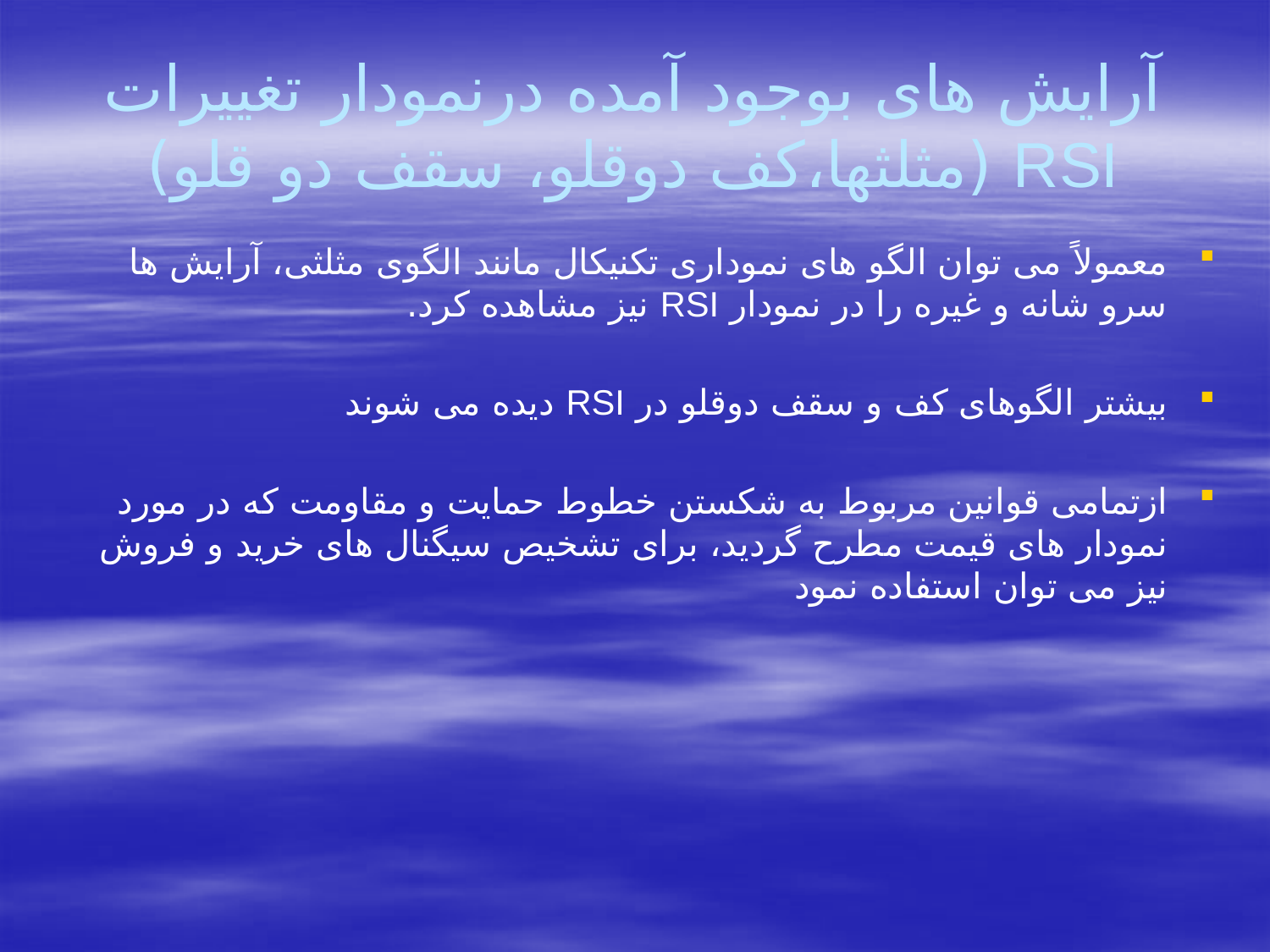

# آرایش های بوجود آمده درنمودار تغییرات RSI (مثلثها،کف دوقلو، سقف دو قلو)
معمولاً می توان الگو های نموداری تکنیکال مانند الگوی مثلثی، آرایش ها سرو شانه و غیره را در نمودار RSI نیز مشاهده کرد.

بیشتر الگوهای کف و سقف دوقلو در RSI دیده می شوند

ازتمامی قوانین مربوط به شکستن خطوط حمایت و مقاومت که در مورد نمودار های قیمت مطرح گردید، برای تشخیص سیگنال های خرید و فروش نیز می توان استفاده نمود